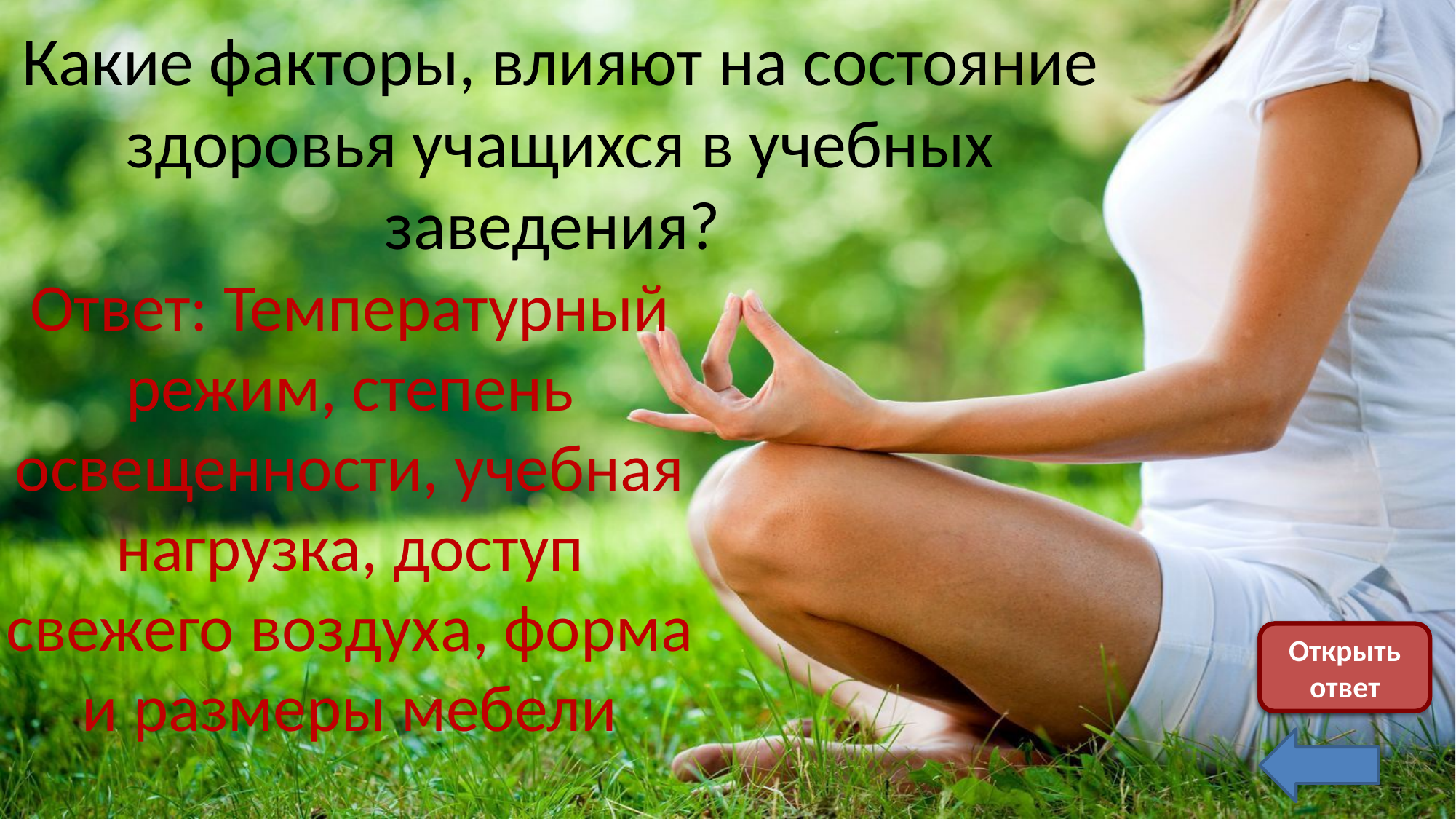

Какие факторы, влияют на состояние здоровья учащихся в учебных заведения?
Ответ: Температурный режим, степень освещенности, учебная нагрузка, доступ свежего воздуха, форма и размеры мебели
Скрыть ответ
Открыть ответ